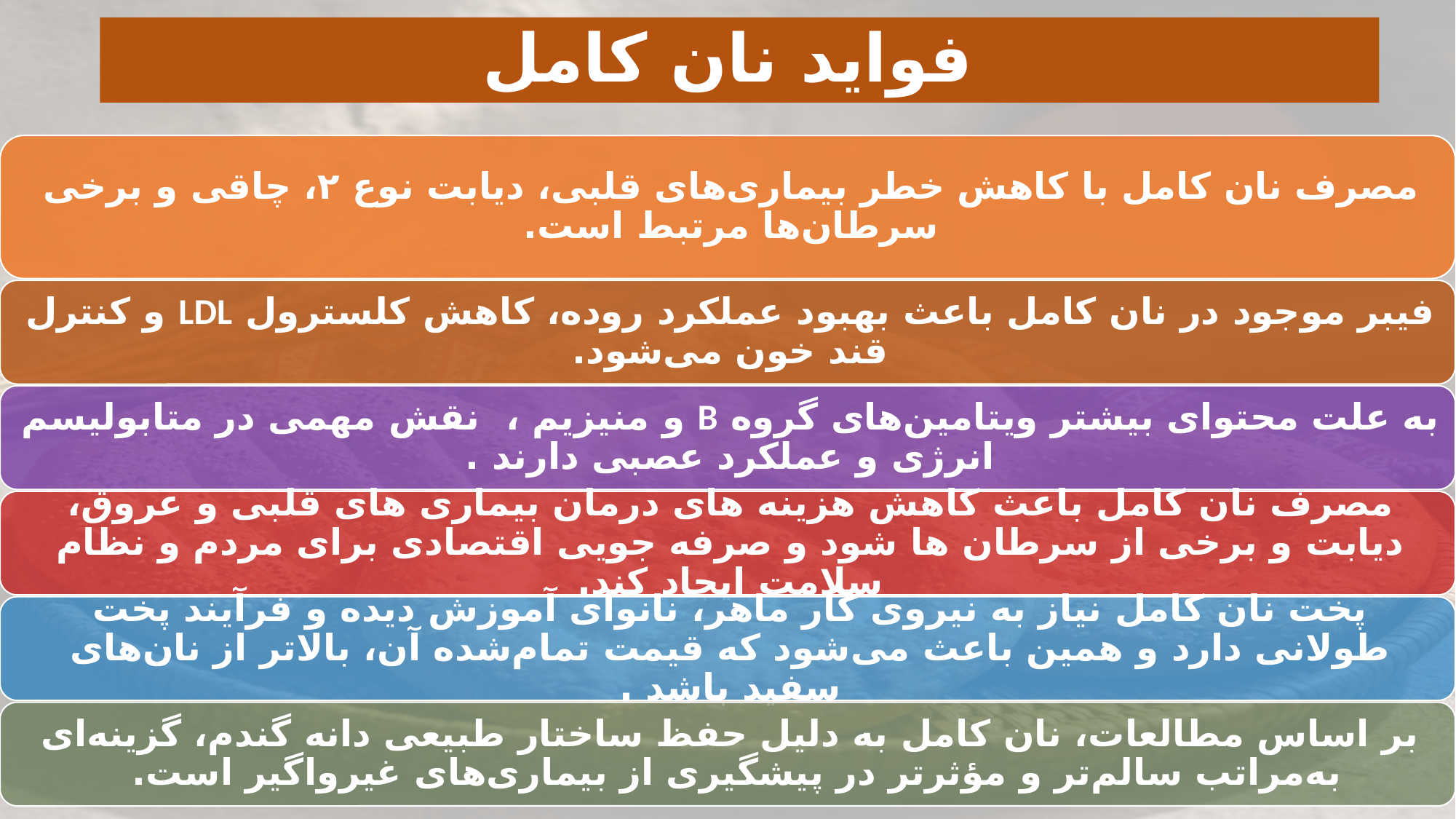

# فواید نان کامل
مصرف نان کامل با کاهش خطر بیماری‌های قلبی، دیابت نوع ۲، چاقی و برخی سرطان‌ها مرتبط است.
فیبر موجود در نان کامل باعث بهبود عملکرد روده، کاهش کلسترول LDL و کنترل قند خون می‌شود.
به علت محتوای بیشتر ویتامین‌های گروه B و منیزیم ،  نقش مهمی در متابولیسم انرژی و عملکرد عصبی دارند .
مصرف نان کامل باعث کاهش هزینه های درمان بیماری های قلبی و عروق، دیابت و برخی از سرطان ها شود و صرفه جویی اقتصادی برای مردم و نظام سلامت ایجاد کند.
پخت نان کامل نیاز به نیروی کار ماهر، نانوای آموزش دیده و فرآیند پخت طولانی دارد و همین باعث می‌شود که قیمت تمام‌شده آن، بالاتر از نان‌های سفید باشد .
بر اساس مطالعات، نان کامل به دلیل حفظ ساختار طبیعی دانه گندم، گزینه‌ای به‌مراتب سالم‌تر و مؤثرتر در پیشگیری از بیماری‌های غیرواگیر است.